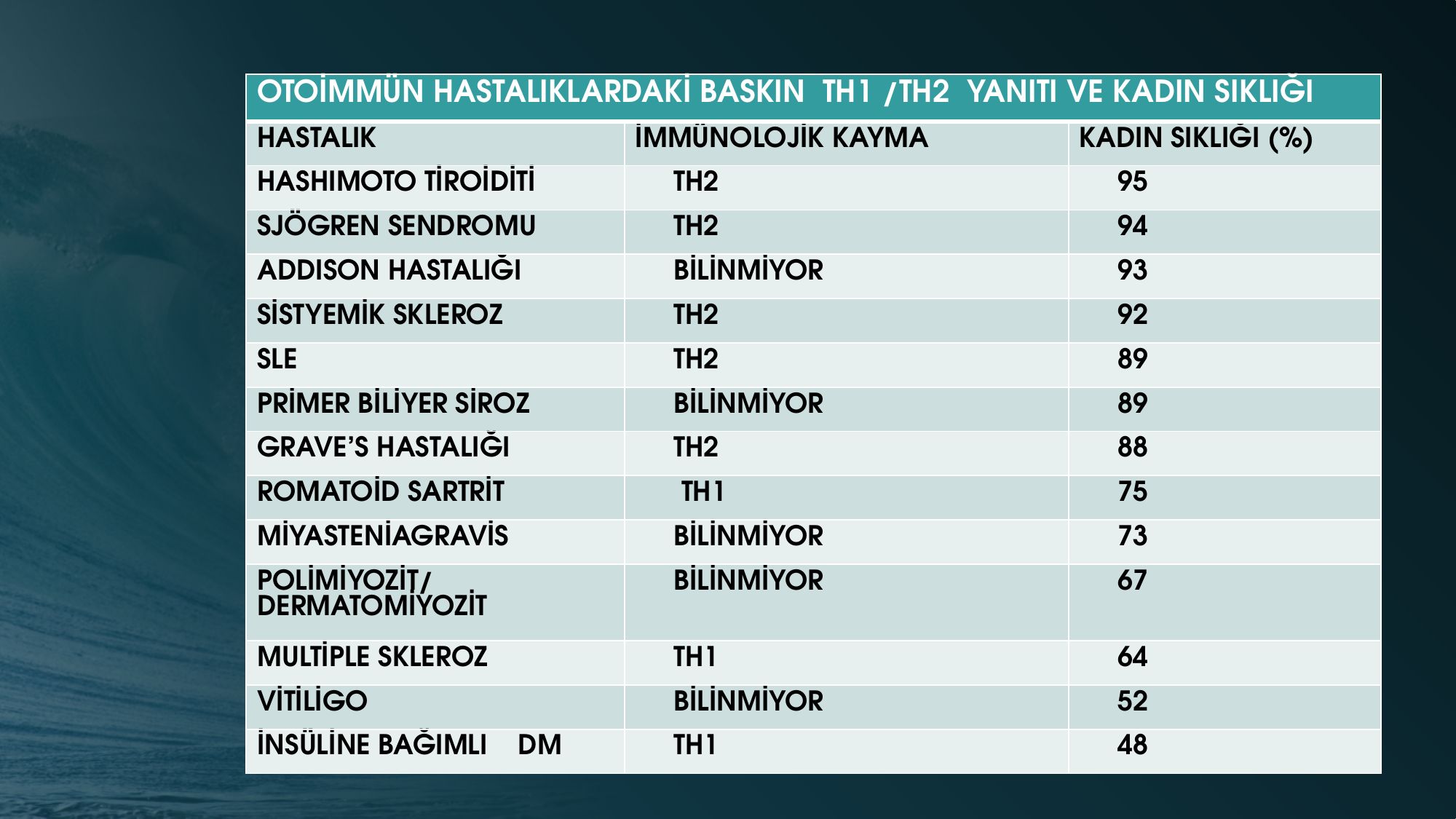

| OTOİMMÜN HASTALIKLARDAKİ BASKIN TH1 /TH2 YANITI VE KADIN SIKLIĞI |  |  |
| --- | --- | --- |
| HASTALIK | İMMÜNOLOJİK KAYMA | KADIN SIKLIĞI (%) |
| HASHIMOTO TİROİDİTİ | TH2 | 95 |
| SJÖGREN SENDROMU | TH2 | 94 |
| ADDISON HASTALIĞI | BİLİNMİYOR | 93 |
| SİSTYEMİK SKLEROZ | TH2 | 92 |
| SLE | TH2 | 89 |
| PRİMER BİLİYER SİROZ | BİLİNMİYOR | 89 |
| GRAVE’S HASTALIĞI | TH2 | 88 |
| ROMATOİD SARTRİT | TH1 | 75 |
| MİYASTENİAGRAVİS | BİLİNMİYOR | 73 |
| POLİMİYOZİT/ DERMATOMİYOZİT | BİLİNMİYOR | 67 |
| MULTİPLE SKLEROZ | TH1 | 64 |
| VİTİLİGO | BİLİNMİYOR | 52 |
| İNSÜLİNE BAĞIMLI DM | TH1 | 48 |